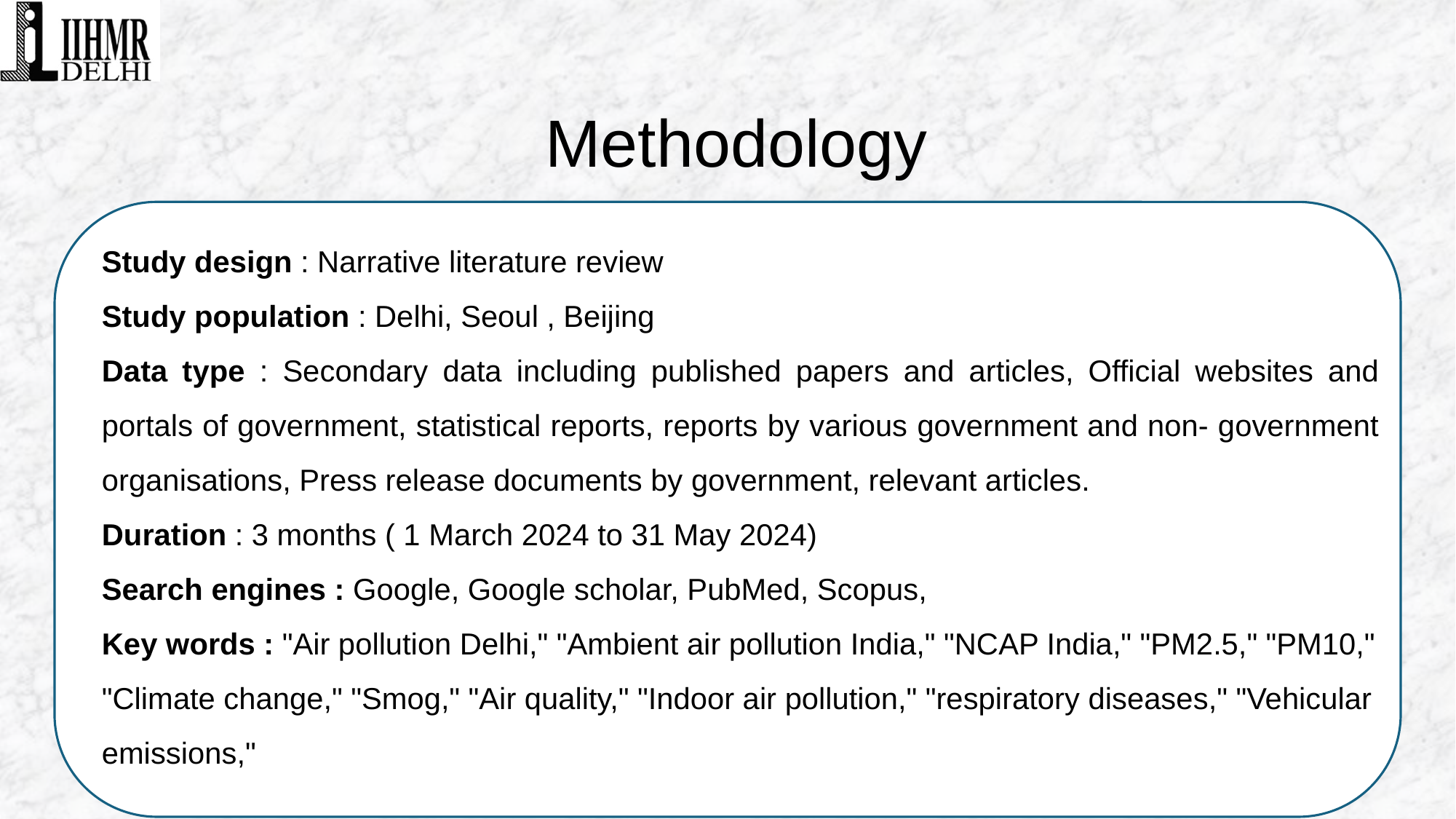

# Methodology

Study design : Narrative literature review
Study population : Delhi, Seoul , Beijing
Data type : Secondary data including published papers and articles, Official websites and portals of government, statistical reports, reports by various government and non- government organisations, Press release documents by government, relevant articles.
Duration : 3 months ( 1 March 2024 to 31 May 2024)
Search engines : Google, Google scholar, PubMed, Scopus,
Key words : "Air pollution Delhi," "Ambient air pollution India," "NCAP India," "PM2.5," "PM10," "Climate change," "Smog," "Air quality," "Indoor air pollution," "respiratory diseases," "Vehicular emissions,"